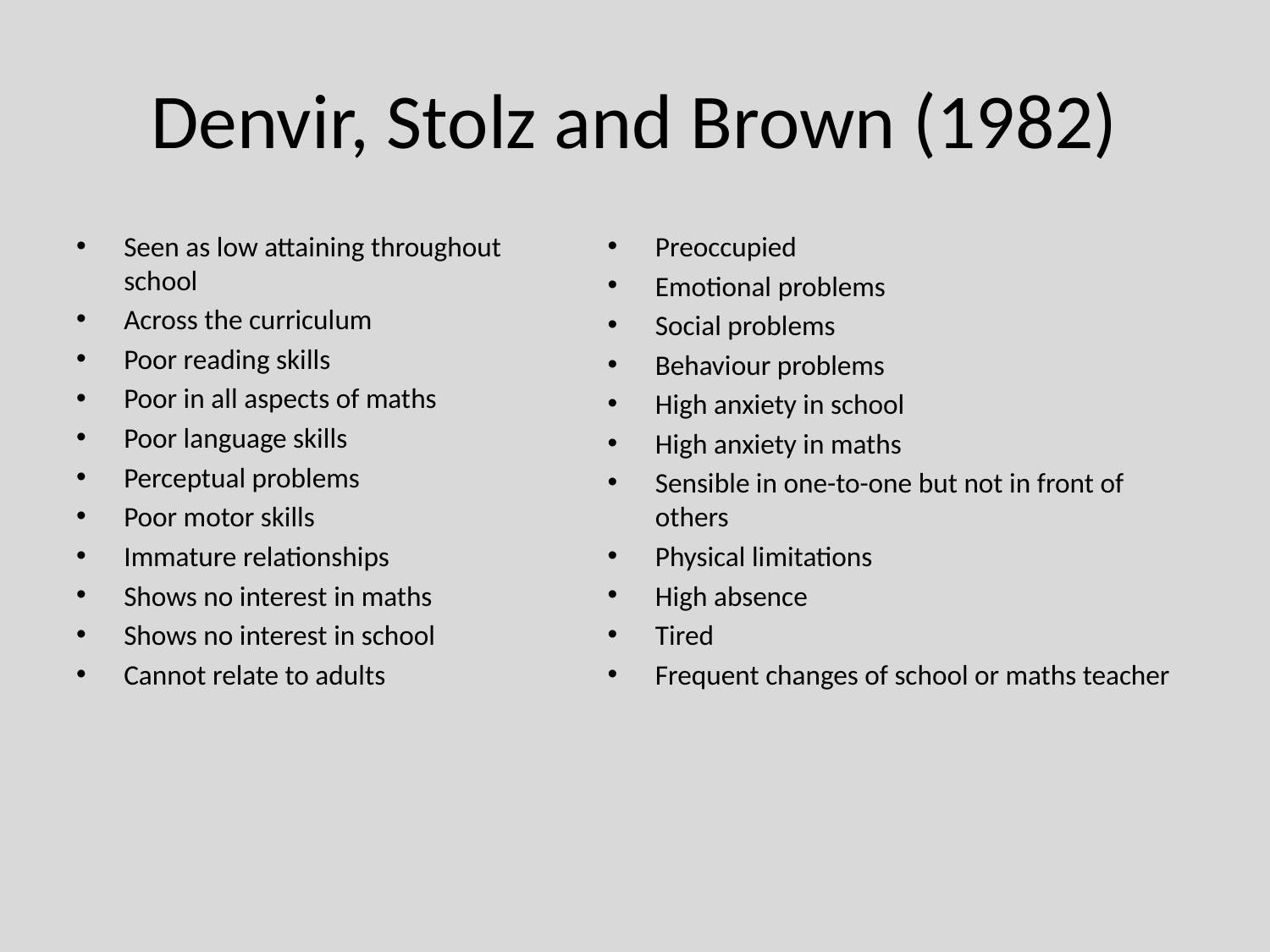

# Denvir, Stolz and Brown (1982)
Seen as low attaining throughout school
Across the curriculum
Poor reading skills
Poor in all aspects of maths
Poor language skills
Perceptual problems
Poor motor skills
Immature relationships
Shows no interest in maths
Shows no interest in school
Cannot relate to adults

Preoccupied
Emotional problems
Social problems
Behaviour problems
High anxiety in school
High anxiety in maths
Sensible in one-to-one but not in front of others
Physical limitations
High absence
Tired
Frequent changes of school or maths teacher